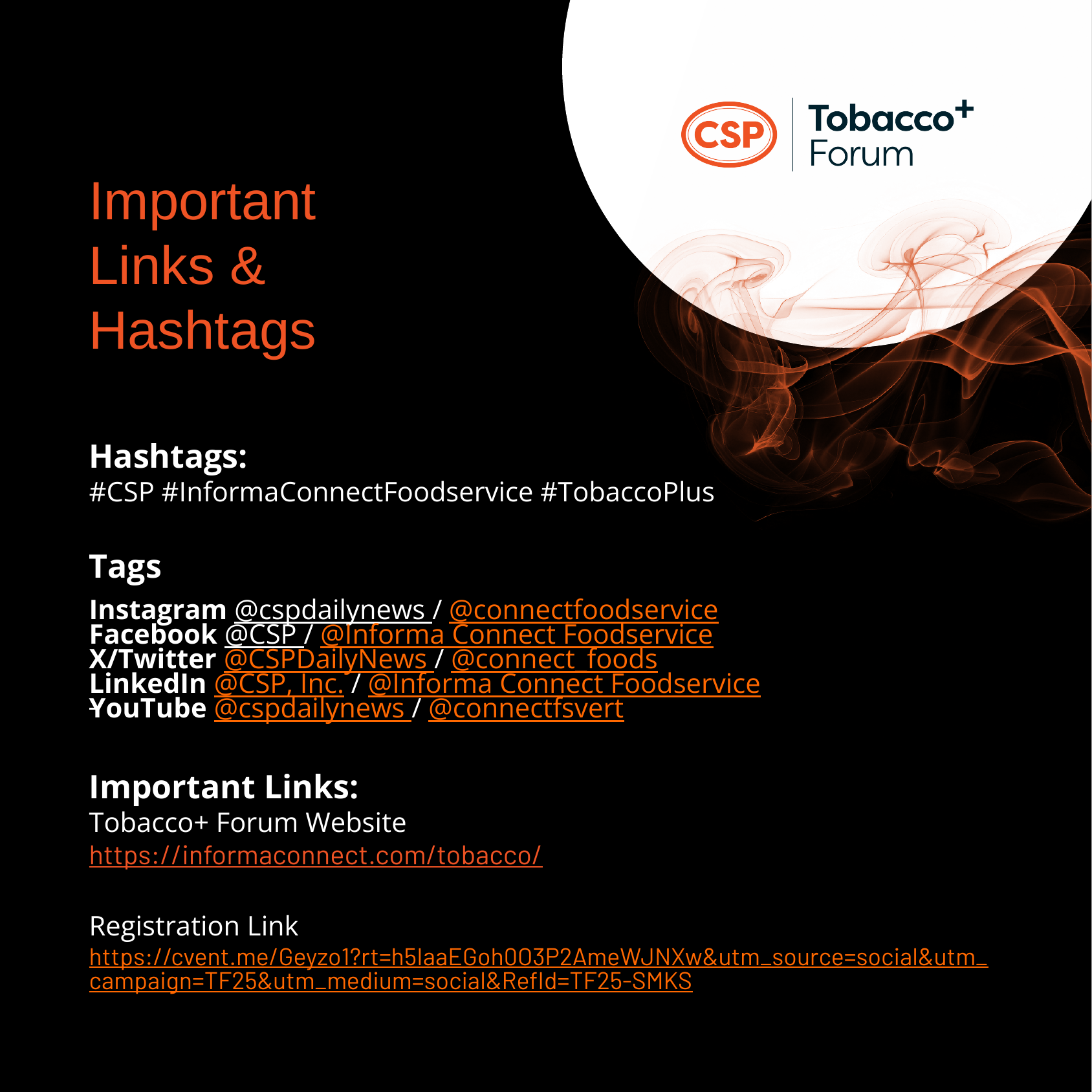

Important Links &
Hashtags
Hashtags:
#CSP #InformaConnectFoodservice #TobaccoPlus

Tags

Instagram @cspdailynews / @connectfoodservice​​
​
Facebook @CSP / @Informa Connect Foodservice ​​
​
X/Twitter @CSPDailyNews / @connect_foods​​
​
LinkedIn @CSP, Inc. / @Informa Connect Foodservice​
 ​​
YouTube @cspdailynews / @connectfsvert

Important Links:
Tobacco+ Forum Website
https://informaconnect.com/tobacco/

Registration Link
https://cvent.me/Geyzo1?rt=h5IaaEGoh0O3P2AmeWJNXw&utm_source=social&utm_campaign=TF25&utm_medium=social&RefId=TF25-SMKS